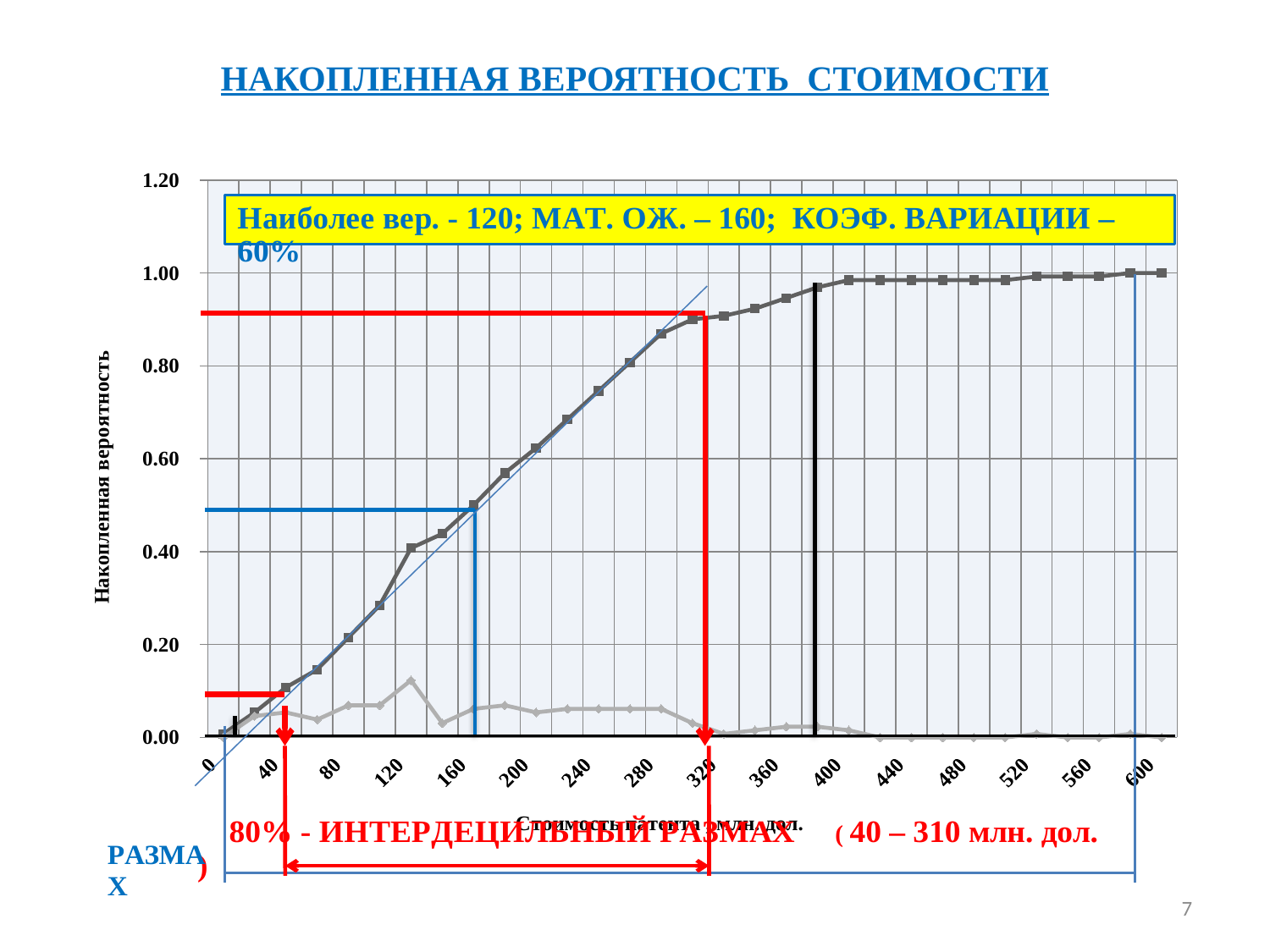

# НАКОПЛЕННАЯ ВЕРОЯТНОСТЬ  СТОИМОСТИ

### Chart

| Category | Столбец1 | Столбец2 |
|---|---|---|
| 0 | 0.007692307692307693 | 0.0 |
| 20 | 0.05384615384615385 | 0.046153846153846156 |
| 40 | 0.1076923076923077 | 0.05384615384615385 |
| 60 | 0.14615384615384616 | 0.038461538461538464 |
| 80 | 0.2153846153846154 | 0.06923076923076923 |
| 100 | 0.2846153846153846 | 0.0692307692307692 |
| 120 | 0.4076923076923077 | 0.12307692307692308 |
| 140 | 0.43846153846153846 | 0.03076923076923077 |
| 160 | 0.5 | 0.06153846153846154 |
| 180 | 0.5692307692307692 | 0.0692307692307692 |
| 200 | 0.6230769230769231 | 0.05384615384615388 |
| 220 | 0.6846153846153846 | 0.06153846153846154 |
| 240 | 0.7461538461538462 | 0.06153846153846154 |
| 260 | 0.8076923076923077 | 0.06153846153846154 |
| 280 | 0.8692307692307693 | 0.06153846153846154 |
| 300 | 0.9 | 0.03076923076923077 |
| 320 | 0.9076923076923077 | 0.007692307692307665 |
| 340 | 0.9230769230769231 | 0.015384615384615441 |
| 360 | 0.9461538461538461 | 0.023076923076922995 |
| 380 | 0.9692307692307692 | 0.023076923076923106 |
| 400 | 0.9846153846153847 | 0.015384615384615441 |
| 420 | 0.9846153846153847 | 0.0 |
| 440 | 0.9846153846153847 | 0.0 |
| 460 | 0.9846153846153847 | 0.0 |
| 480 | 0.9846153846153847 | 0.0 |
| 500 | 0.9846153846153847 | 0.0 |
| 520 | 0.9923076923076923 | 0.007692307692307665 |
| 540 | 0.9923076923076923 | 0.0 |
| 560 | 0.9923076923076923 | 0.0 |
| 580 | 1.0 | 0.007692307692307665 |
| 600 | 1.0 | 0.0 |
7